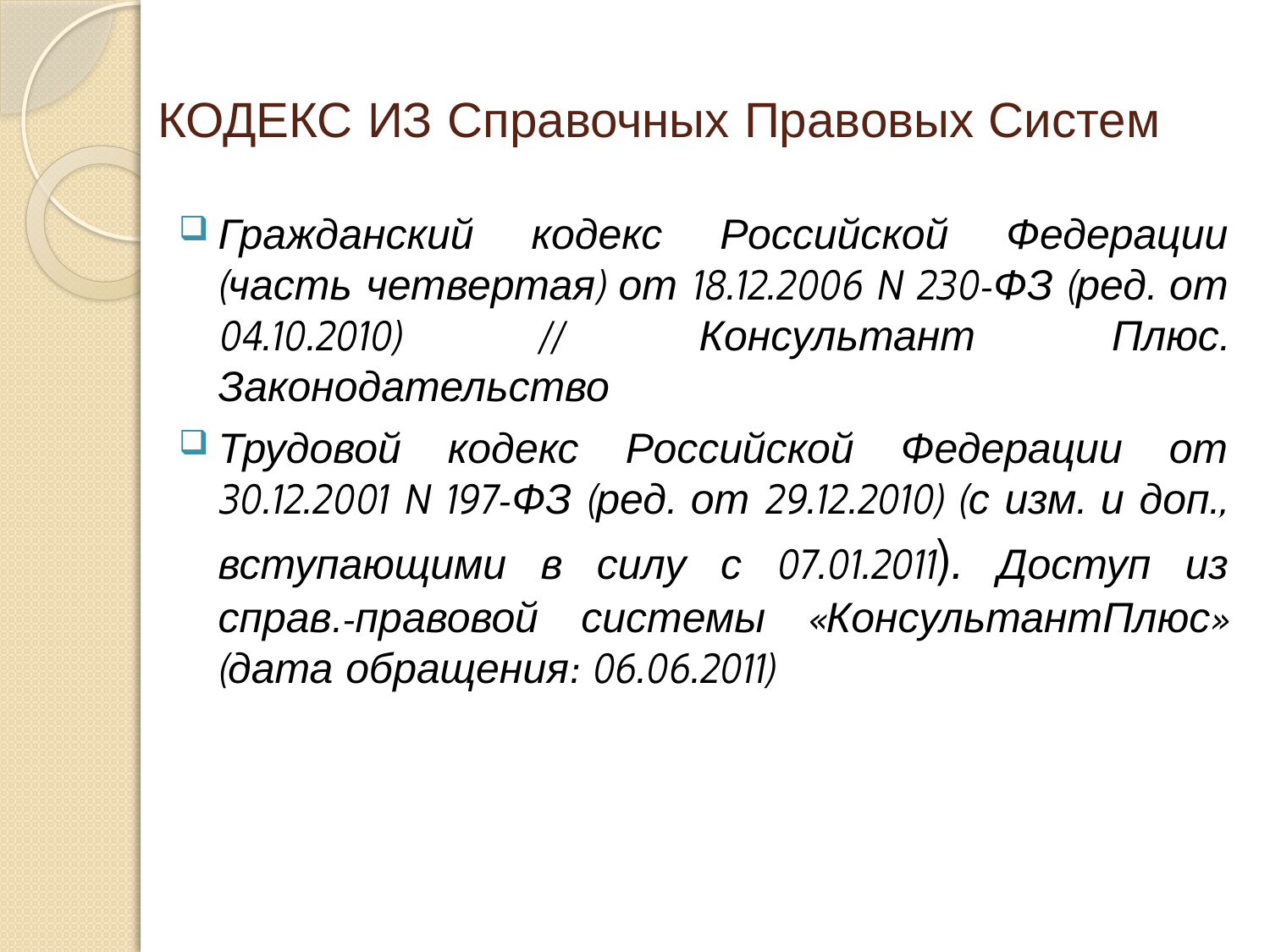

# КОДЕКС ИЗ Справочных Правовых Систем
Гражданский кодекс Российской Федерации (часть четвертая) от 18.12.2006 N 230-ФЗ (ред. от 04.10.2010) // Консультант Плюс. Законодательство
Трудовой кодекс Российской Федерации от 30.12.2001 N 197-ФЗ (ред. от 29.12.2010) (с изм. и доп., вступающими в силу с 07.01.2011). Доступ из справ.-правовой системы «КонсультантПлюс» (дата обращения: 06.06.2011)